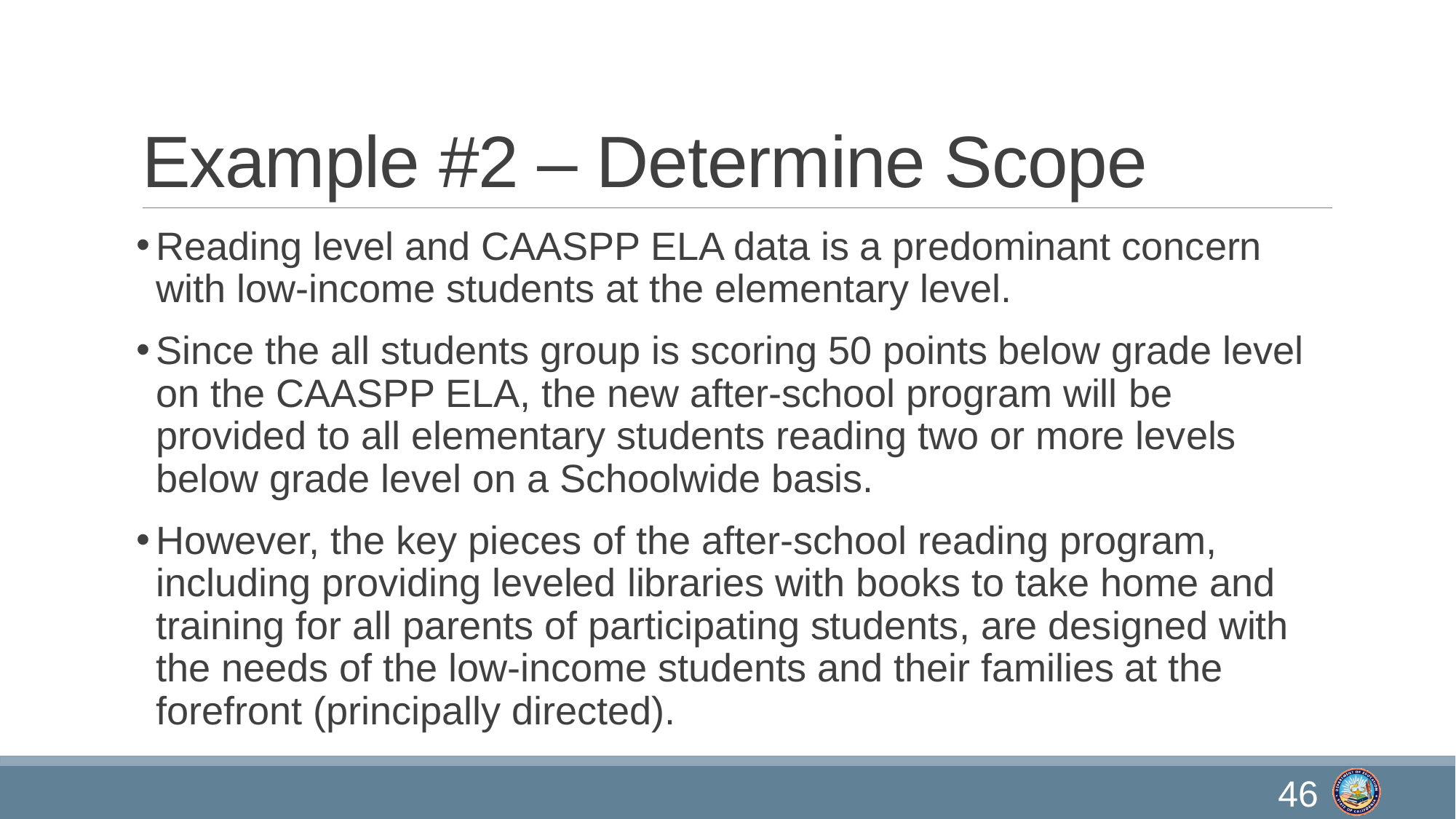

# Example #2 – Determine Scope
Reading level and CAASPP ELA data is a predominant concern with low-income students at the elementary level.
Since the all students group is scoring 50 points below grade level on the CAASPP ELA, the new after-school program will be provided to all elementary students reading two or more levels below grade level on a Schoolwide basis.
However, the key pieces of the after-school reading program, including providing leveled libraries with books to take home and training for all parents of participating students, are designed with the needs of the low-income students and their families at the forefront (principally directed).
46